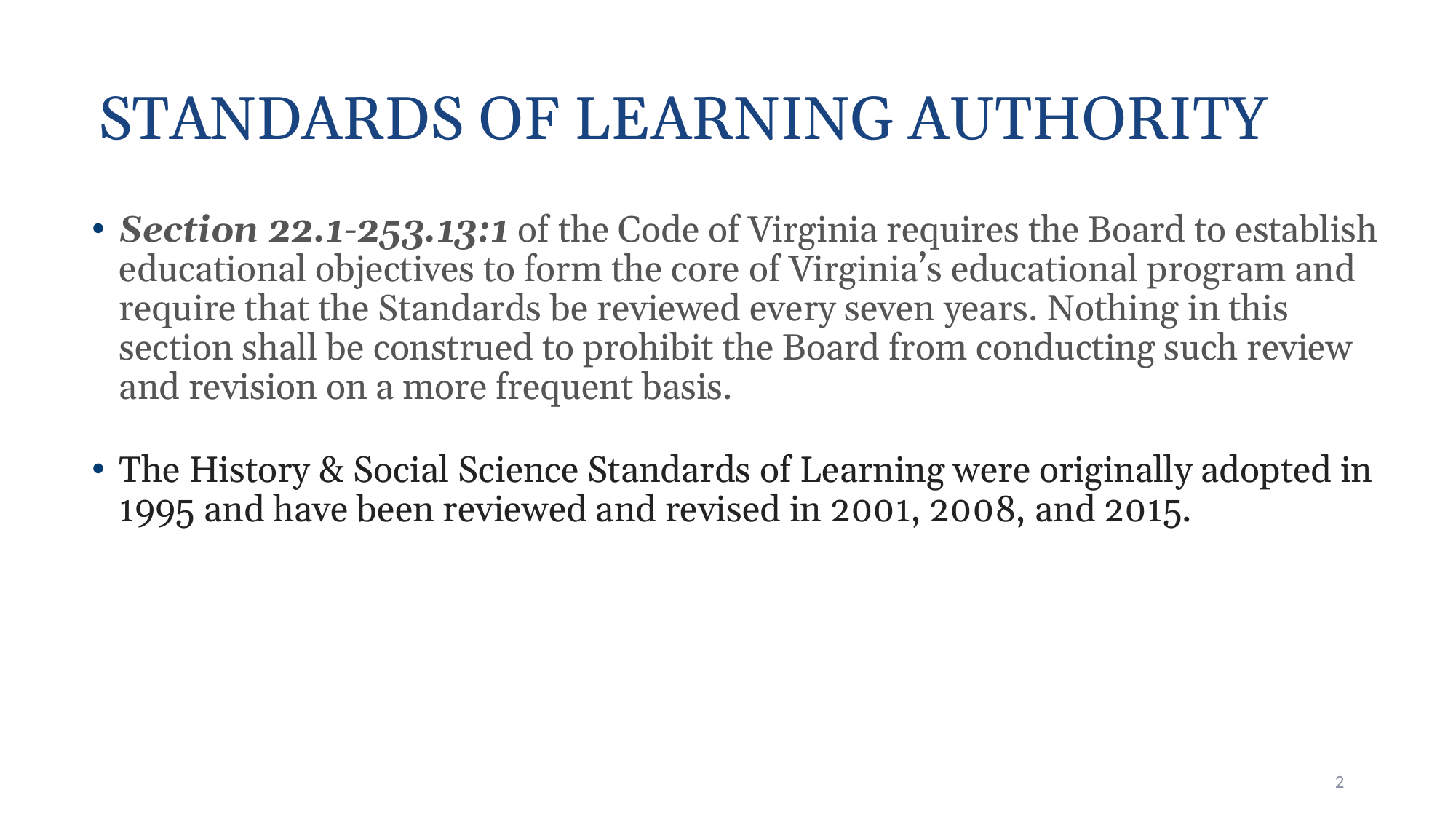

# Standards of Learning Authority
Section 22.1-253.13:1 of the Code of Virginia requires the Board to establish educational objectives to form the core of Virginia’s educational program and require that the Standards be reviewed every seven years. Nothing in this section shall be construed to prohibit the Board from conducting such review and revision on a more frequent basis.
The History & Social Science Standards of Learning were originally adopted in 1995 and have been reviewed and revised in 2001, 2008, and 2015.
2